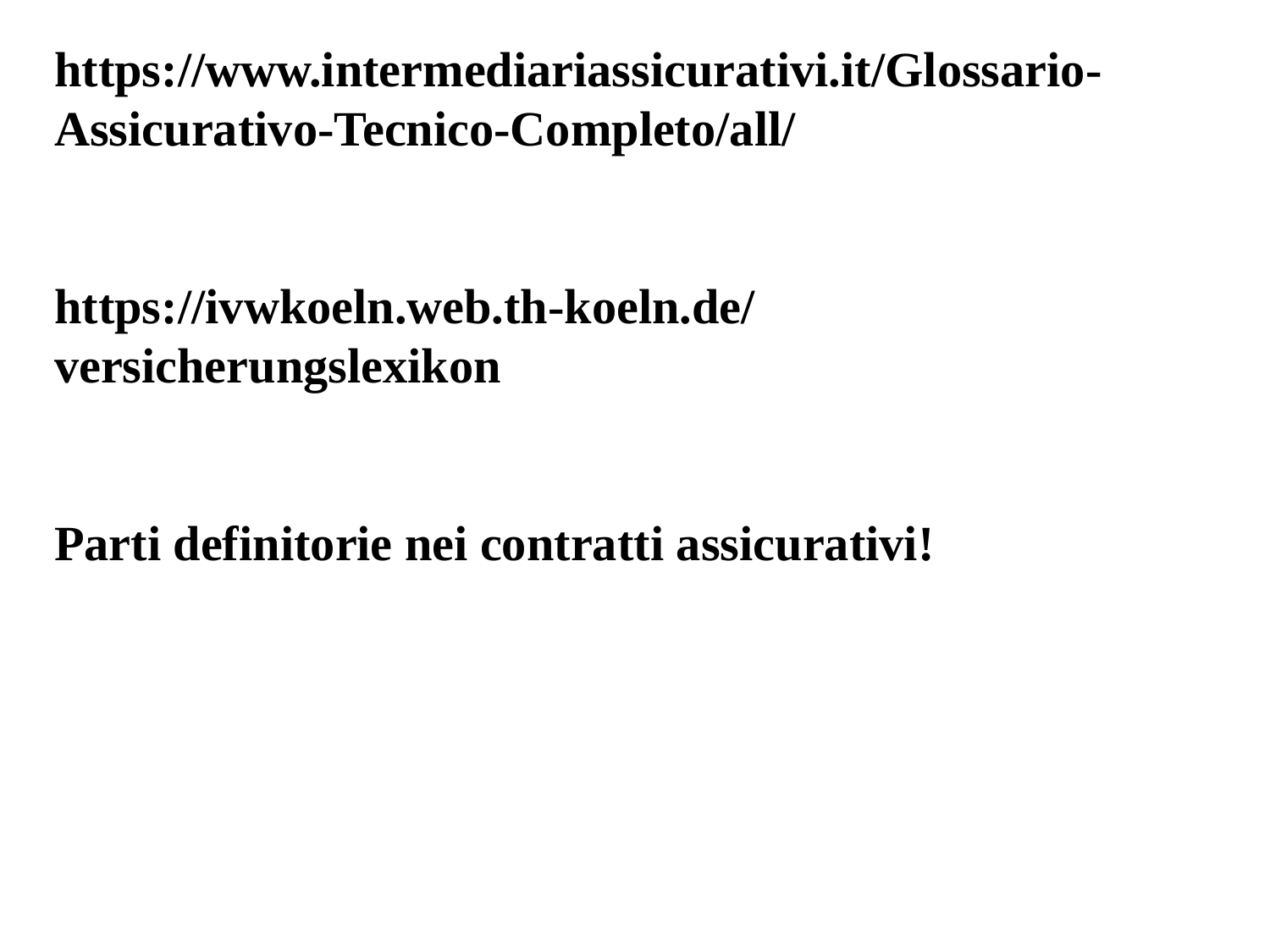

https://www.intermediariassicurativi.it/Glossario-Assicurativo-Tecnico-Completo/all/

https://ivwkoeln.web.th-koeln.de/versicherungslexikon

Parti definitorie nei contratti assicurativi!